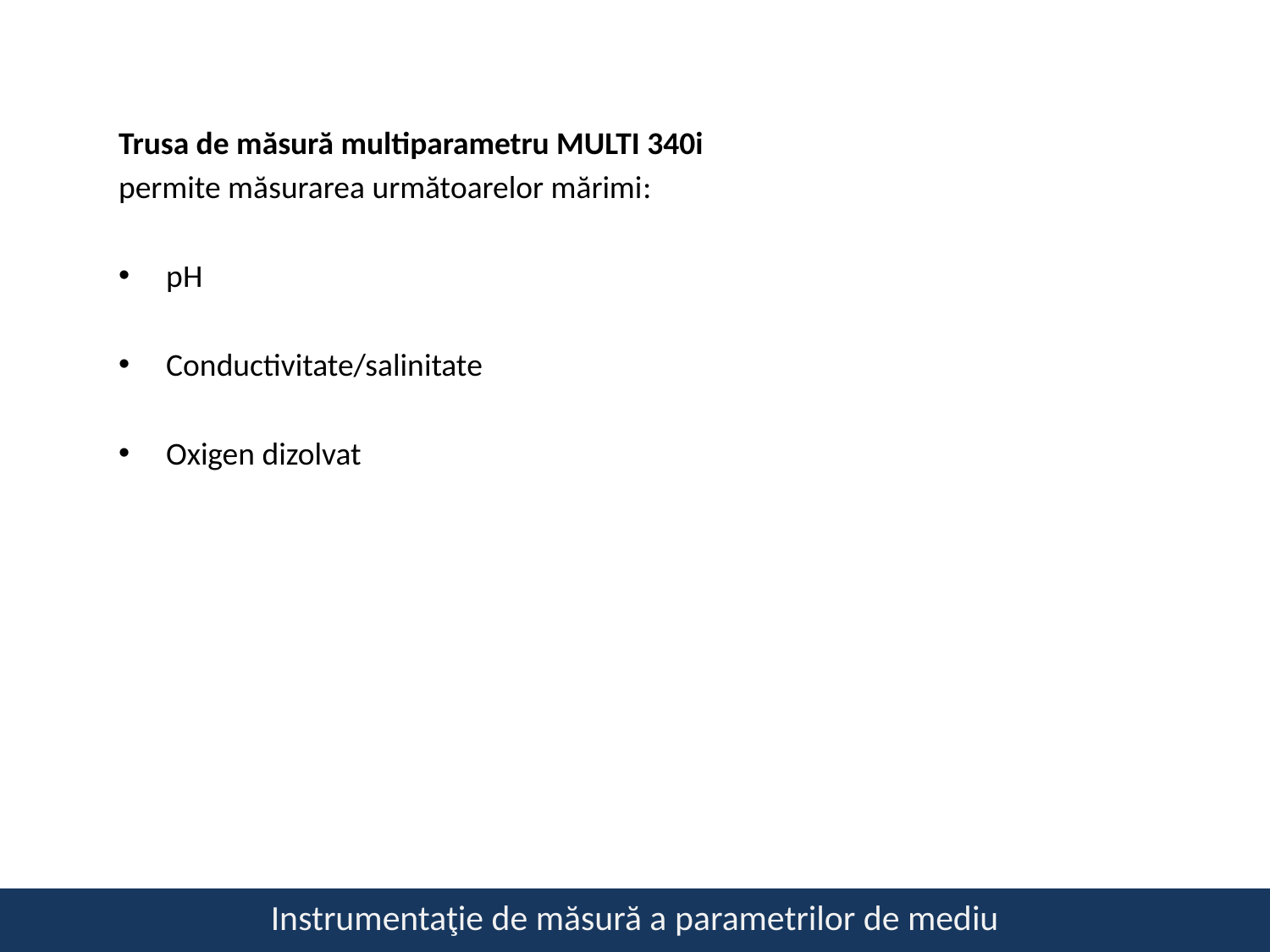

Trusa de măsură multiparametru MULTI 340i
permite măsurarea următoarelor mărimi:

pH

Conductivitate/salinitate

Oxigen dizolvat

Instrumentaţie de măsură a parametrilor de mediu